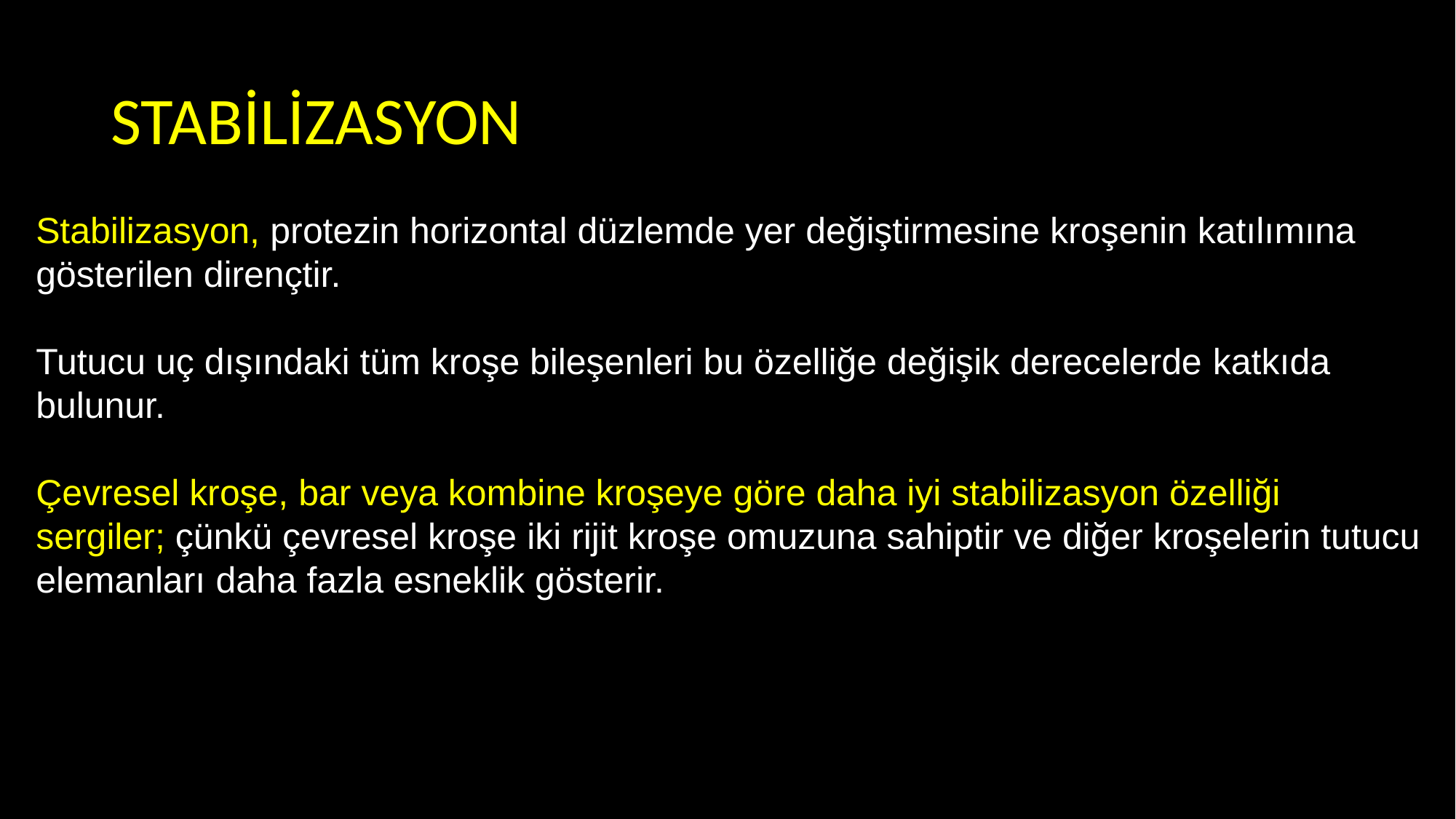

# STABİLİZASYON
Stabilizasyon, protezin horizontal düzlemde yer değiştirmesine kroşenin katılımına gösterilen dirençtir.

Tutucu uç dışındaki tüm kroşe bileşenleri bu özelliğe değişik derecelerde katkıda bulunur.

Çevresel kroşe, bar veya kombine kroşeye göre daha iyi stabilizasyon özelliği
sergiler; çünkü çevresel kroşe iki rijit kroşe omuzuna sahiptir ve diğer kroşelerin tutucu elemanları daha fazla esneklik gösterir.